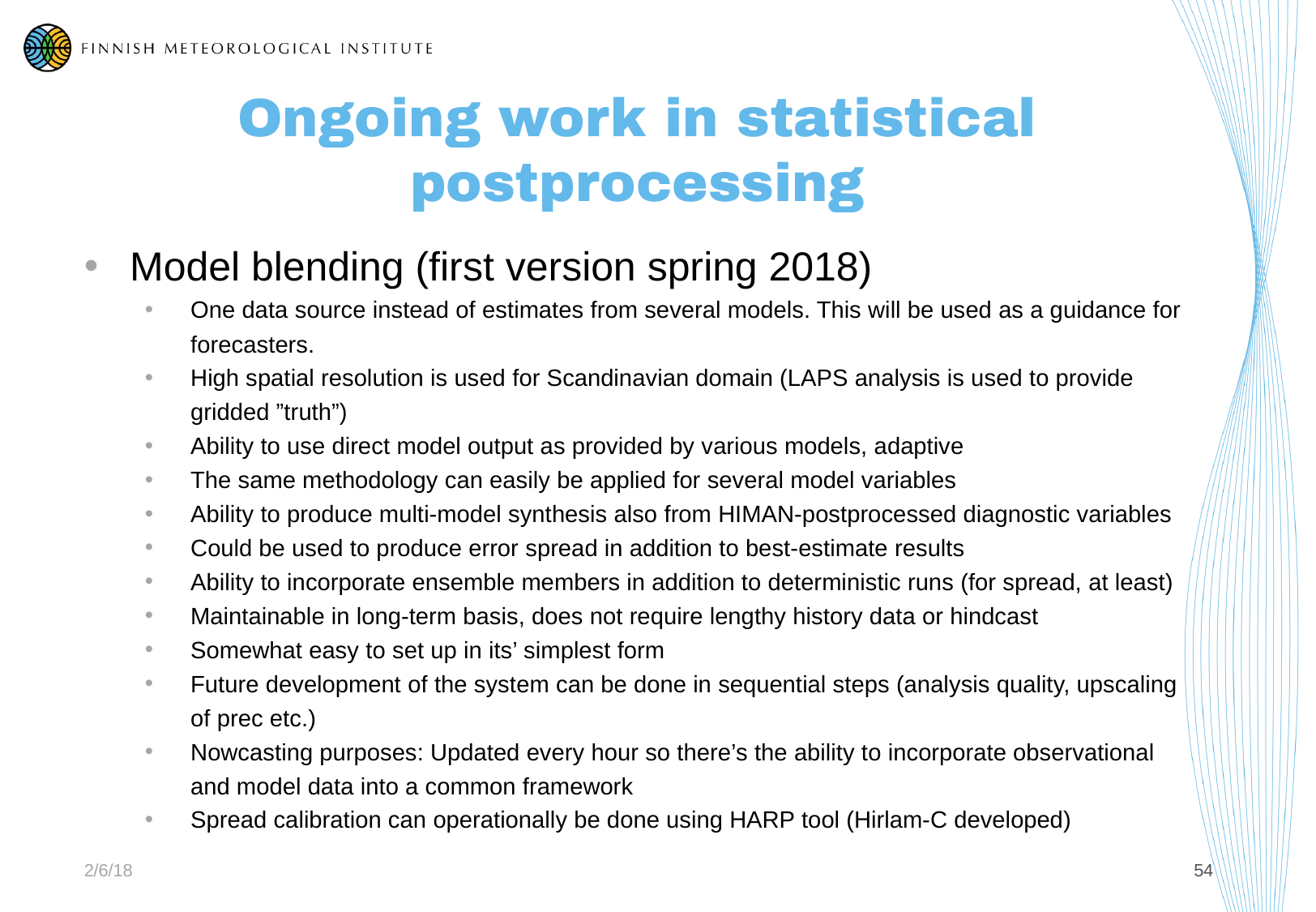

Ongoing work in statistical postprocessing
Model blending (first version spring 2018)
One data source instead of estimates from several models. This will be used as a guidance for forecasters.
High spatial resolution is used for Scandinavian domain (LAPS analysis is used to provide gridded ”truth”)
Ability to use direct model output as provided by various models, adaptive
The same methodology can easily be applied for several model variables
Ability to produce multi-model synthesis also from HIMAN-postprocessed diagnostic variables
Could be used to produce error spread in addition to best-estimate results
Ability to incorporate ensemble members in addition to deterministic runs (for spread, at least)
Maintainable in long-term basis, does not require lengthy history data or hindcast
Somewhat easy to set up in its’ simplest form
Future development of the system can be done in sequential steps (analysis quality, upscaling of prec etc.)
Nowcasting purposes: Updated every hour so there’s the ability to incorporate observational and model data into a common framework
Spread calibration can operationally be done using HARP tool (Hirlam-C developed)
2/6/18
54